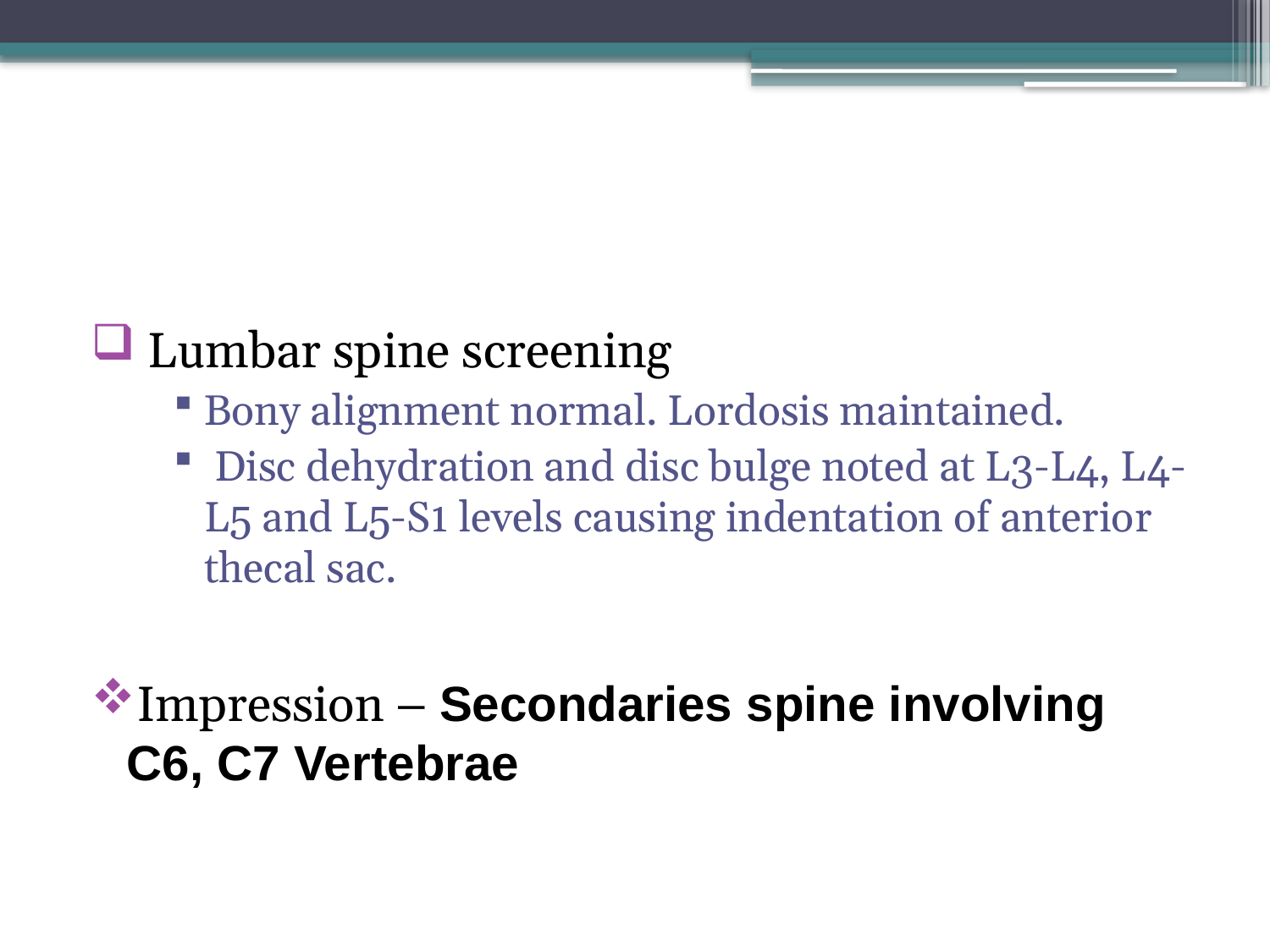

#
 Lumbar spine screening
Bony alignment normal. Lordosis maintained.
 Disc dehydration and disc bulge noted at L3-L4, L4-L5 and L5-S1 levels causing indentation of anterior thecal sac.

Impression – Secondaries spine involving C6, C7 Vertebrae